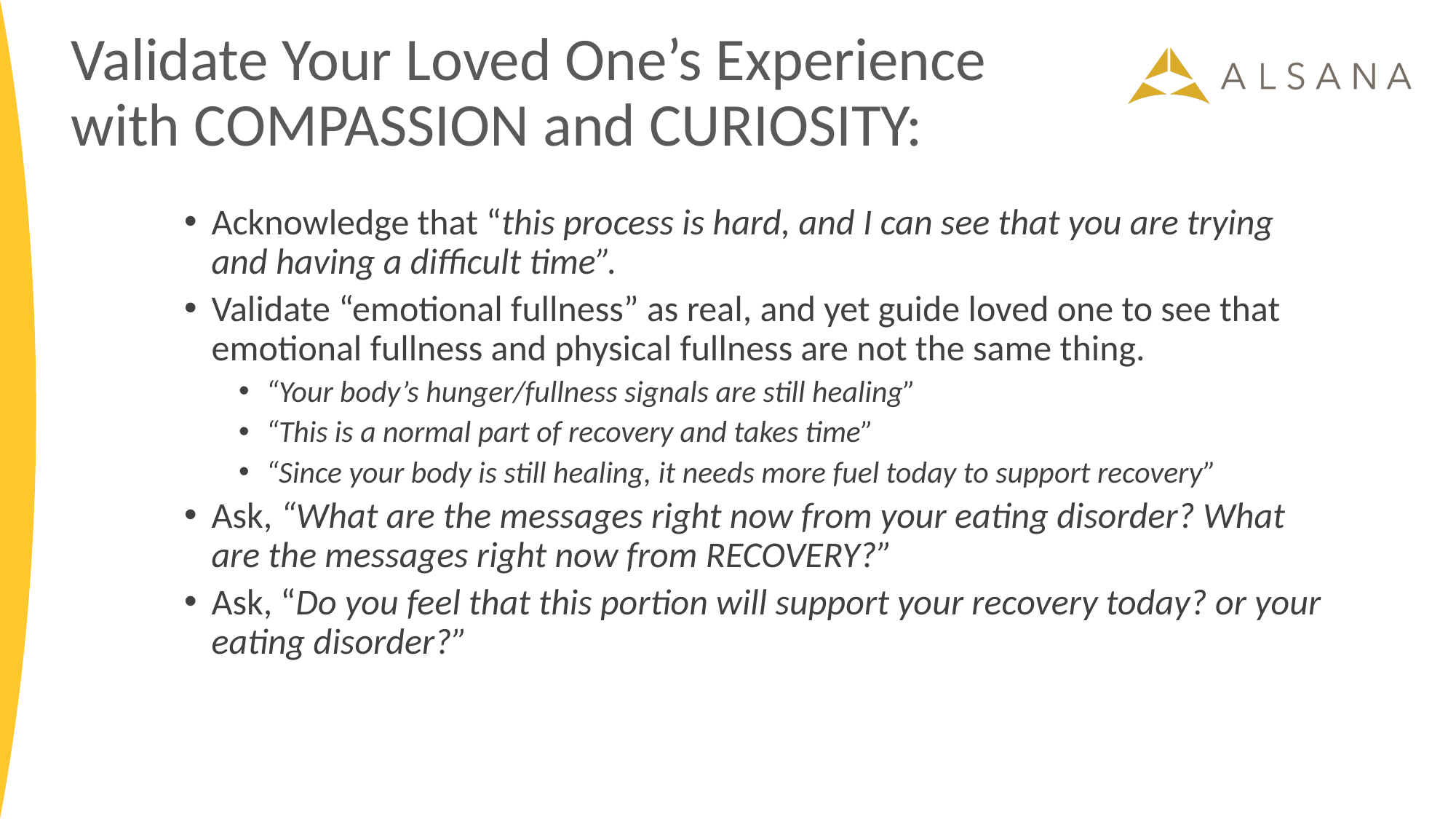

# Validate Your Loved One’s Experience with COMPASSION and CURIOSITY:
Acknowledge that “this process is hard, and I can see that you are trying and having a difficult time”.
Validate “emotional fullness” as real, and yet guide loved one to see that emotional fullness and physical fullness are not the same thing.
“Your body’s hunger/fullness signals are still healing”
“This is a normal part of recovery and takes time”
“Since your body is still healing, it needs more fuel today to support recovery”
Ask, “What are the messages right now from your eating disorder? What are the messages right now from RECOVERY?”
Ask, “Do you feel that this portion will support your recovery today? or your eating disorder?”